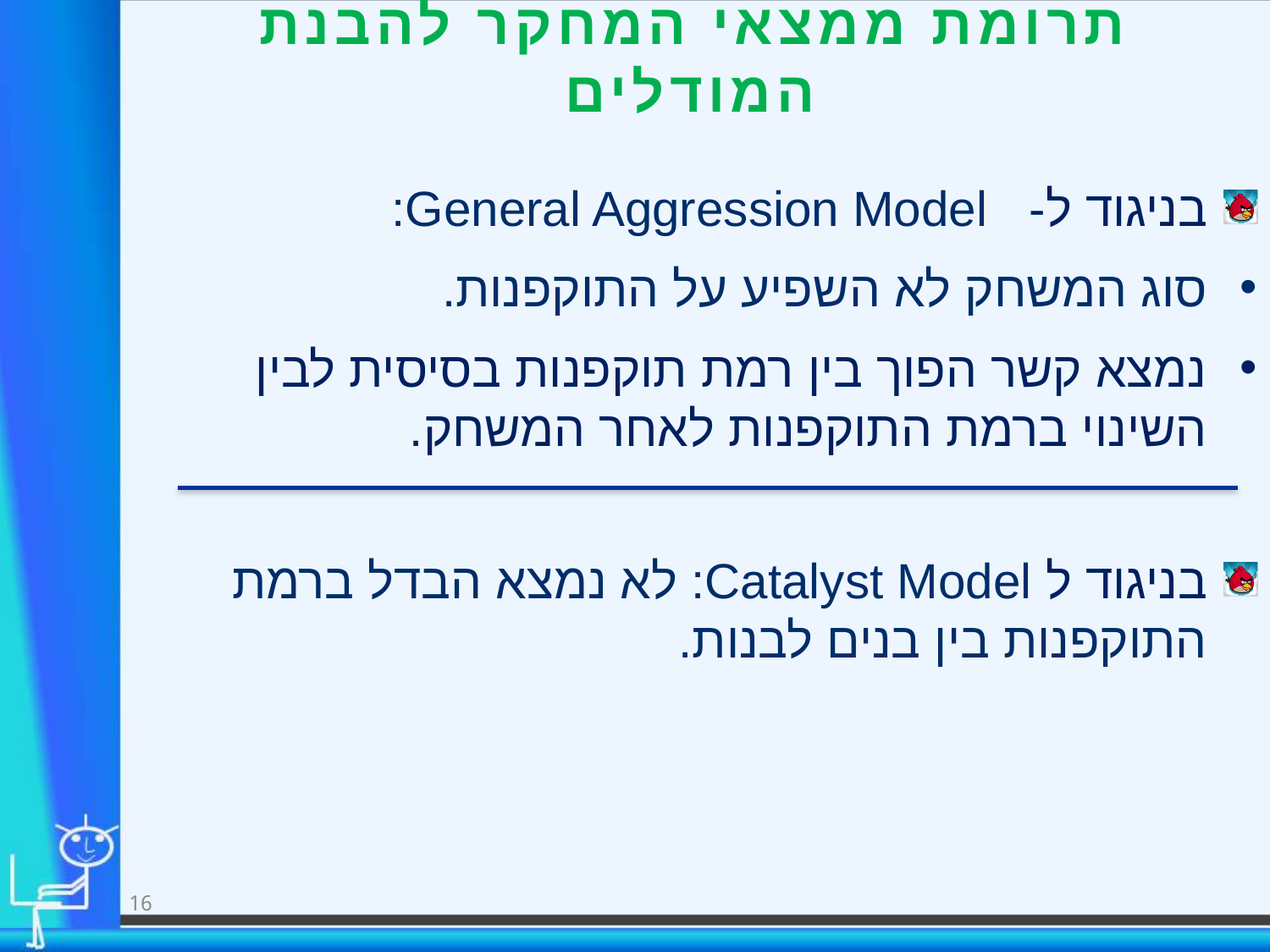

# תרומת ממצאי המחקר להבנת המודלים
בניגוד ל-   General Aggression Model:
סוג המשחק לא השפיע על התוקפנות.
נמצא קשר הפוך בין רמת תוקפנות בסיסית לבין השינוי ברמת התוקפנות לאחר המשחק.

בניגוד ל Catalyst Model: לא נמצא הבדל ברמת התוקפנות בין בנים לבנות.

16